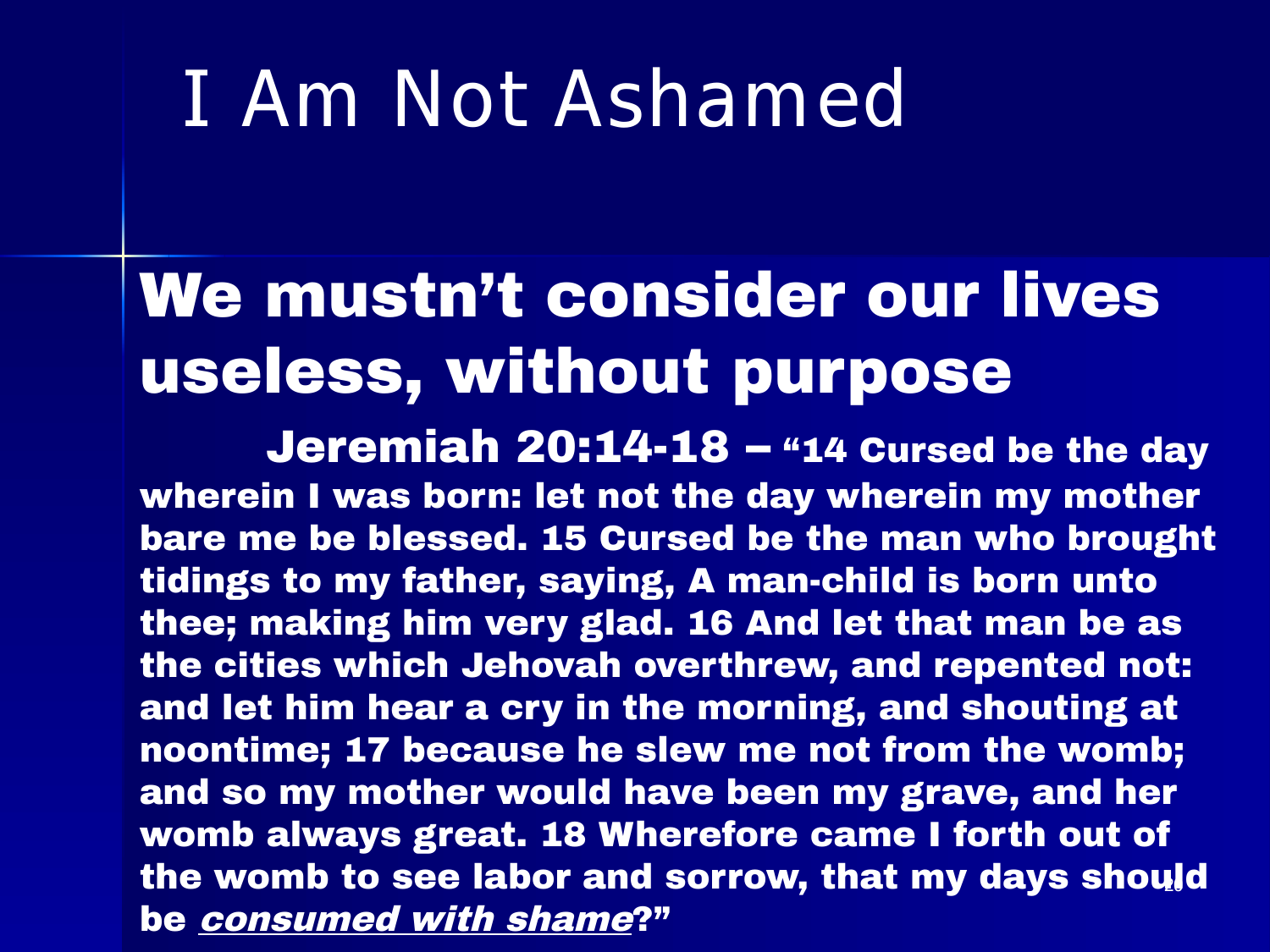

# I Am Not Ashamed
We mustn’t consider our lives useless, without purpose
	Jeremiah 20:14-18 – “14 Cursed be the day wherein I was born: let not the day wherein my mother bare me be blessed. 15 Cursed be the man who brought tidings to my father, saying, A man-child is born unto thee; making him very glad. 16 And let that man be as the cities which Jehovah overthrew, and repented not: and let him hear a cry in the morning, and shouting at noontime; 17 because he slew me not from the womb; and so my mother would have been my grave, and her womb always great. 18 Wherefore came I forth out of the womb to see labor and sorrow, that my days should be consumed with shame?”
20